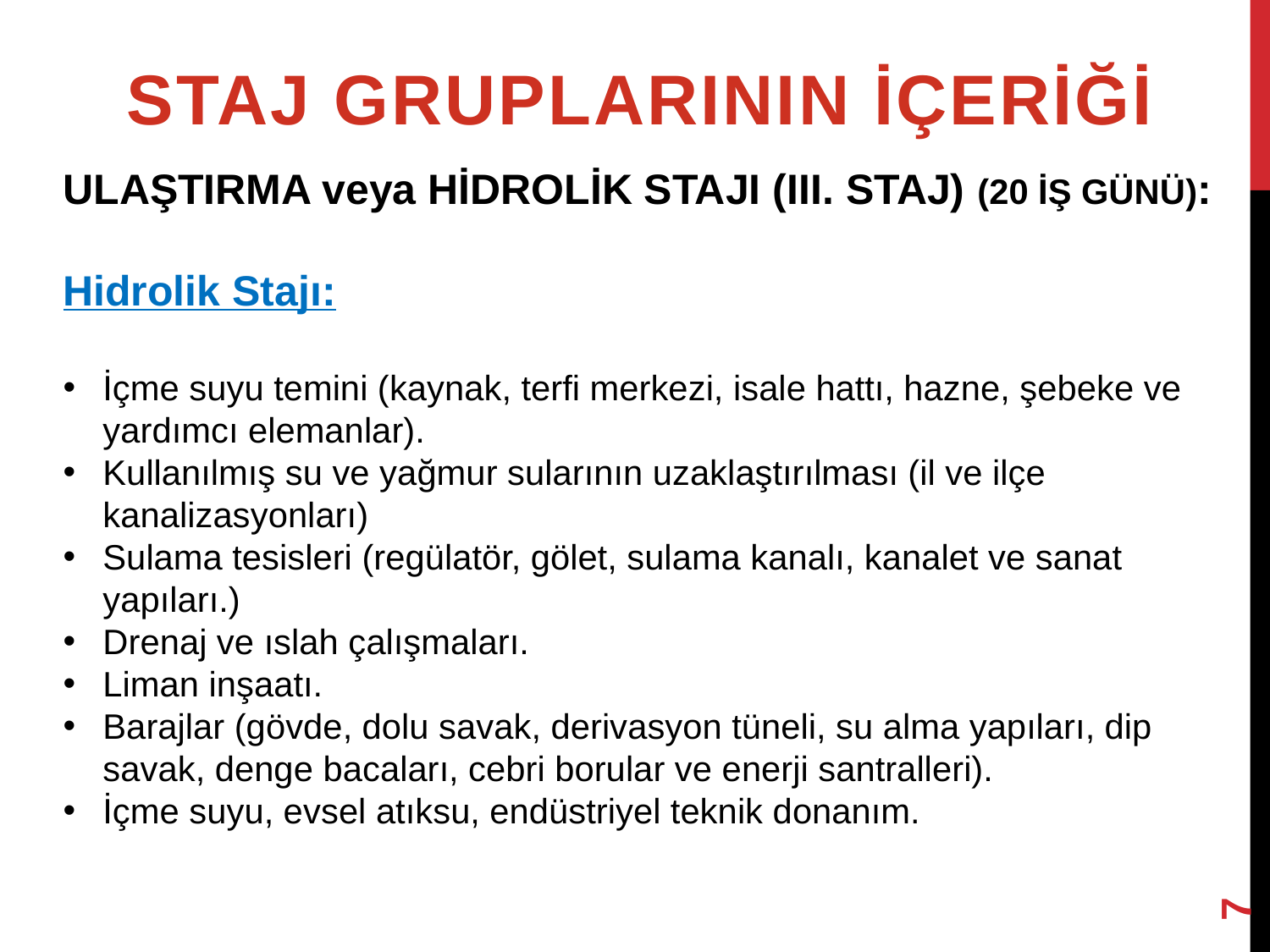

STAJ GRUPLARININ İÇERİĞİ
ULAŞTIRMA veya HİDROLİK STAJI (III. STAJ) (20 İŞ GÜNÜ):

Hidrolik Stajı:

İçme suyu temini (kaynak, terfi merkezi, isale hattı, hazne, şebeke ve yardımcı elemanlar).
Kullanılmış su ve yağmur sularının uzaklaştırılması (il ve ilçe kanalizasyonları)
Sulama tesisleri (regülatör, gölet, sulama kanalı, kanalet ve sanat yapıları.)
Drenaj ve ıslah çalışmaları.
Liman inşaatı.
Barajlar (gövde, dolu savak, derivasyon tüneli, su alma yapıları, dip savak, denge bacaları, cebri borular ve enerji santralleri).
İçme suyu, evsel atıksu, endüstriyel teknik donanım.
7